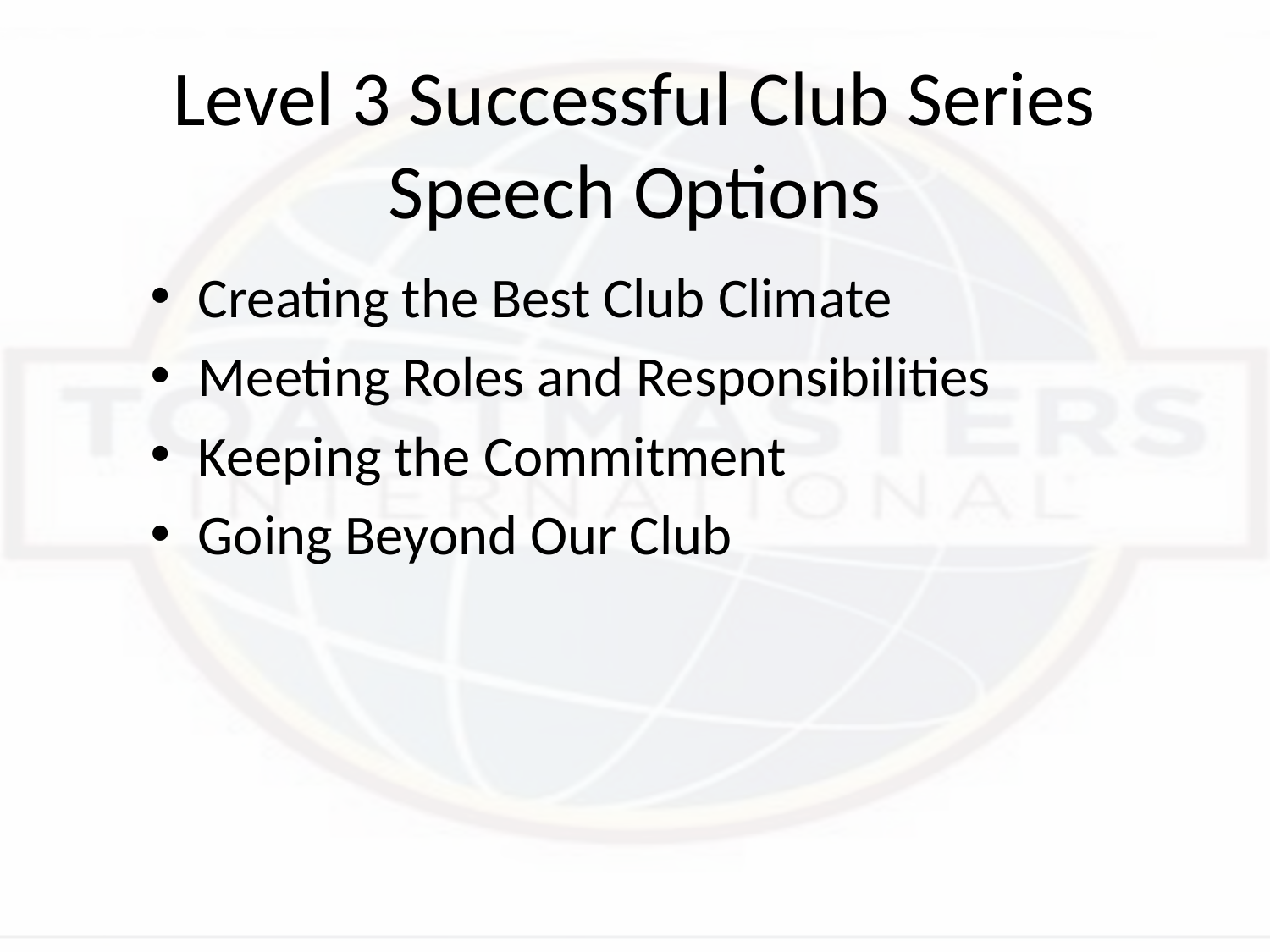

# Level 3 Successful Club Series Speech Options
Creating the Best Club Climate
Meeting Roles and Responsibilities
Keeping the Commitment
Going Beyond Our Club